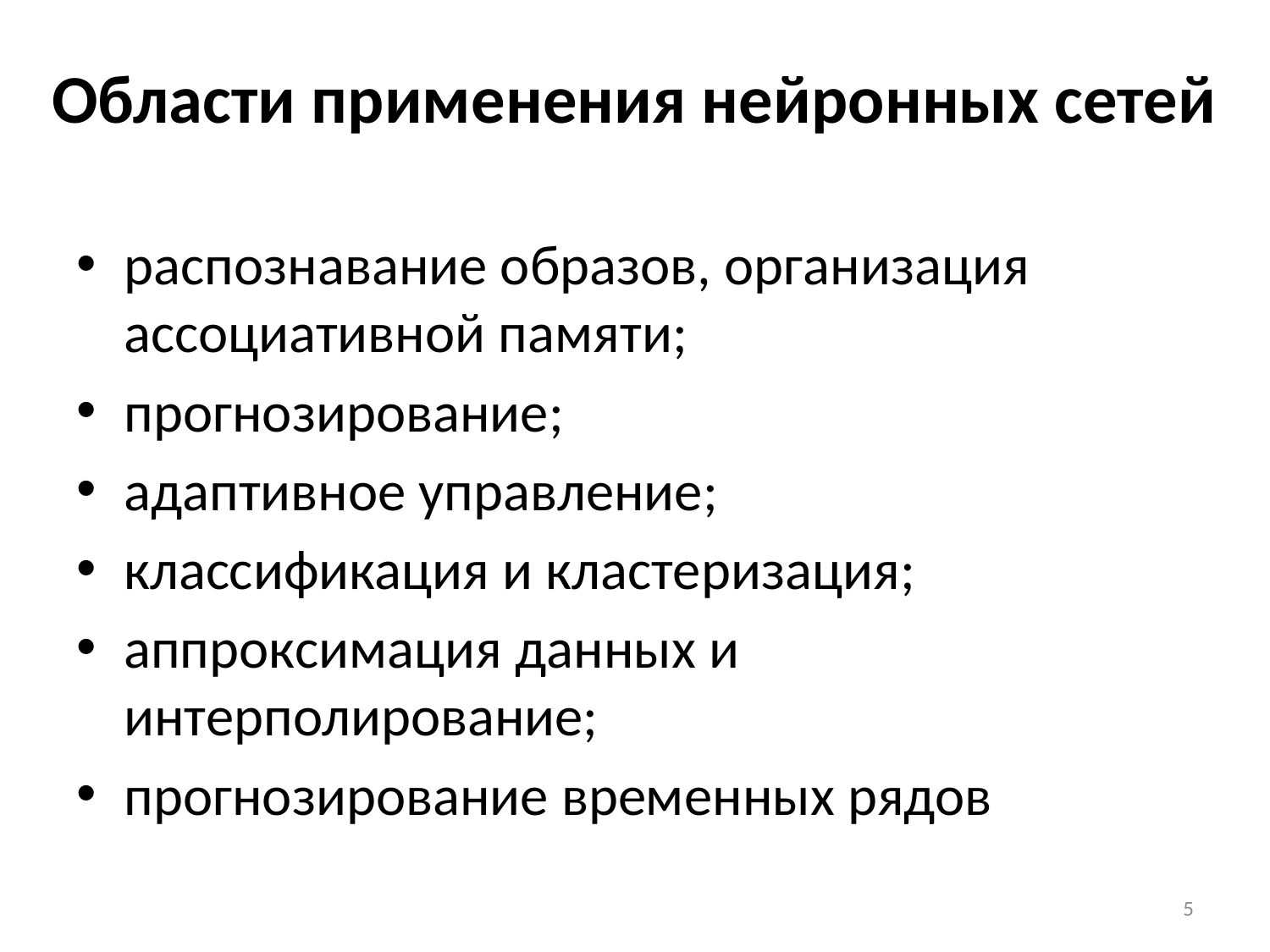

# Области применения нейронных сетей
распознавание образов, организация ассоциативной памяти;
прогнозирование;
адаптивное управление;
классификация и кластеризация;
аппроксимация данных и интерполирование;
прогнозирование временных рядов
5